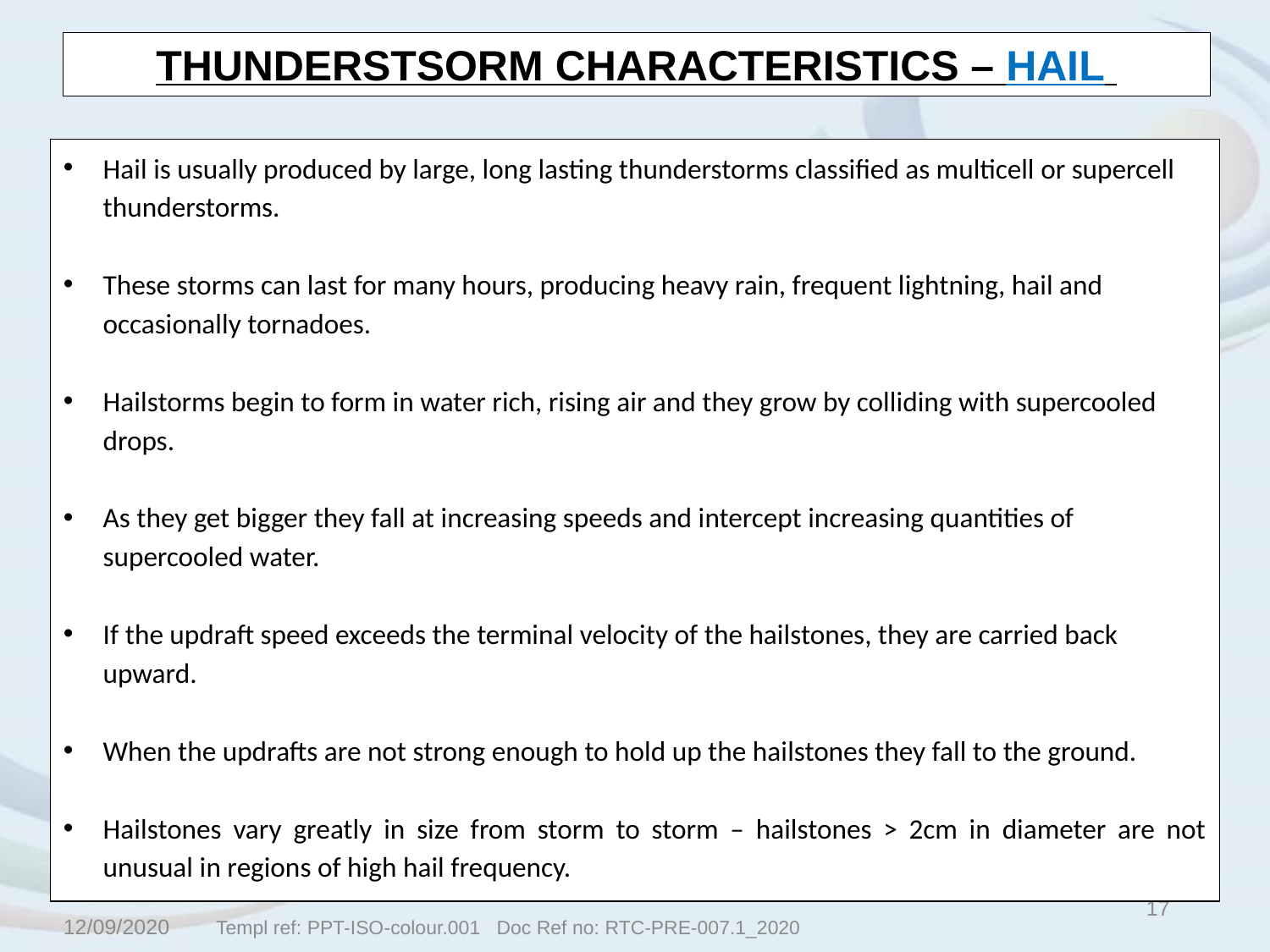

THUNDERSTSORM CHARACTERISTICS – HAIL
Hail is usually produced by large, long lasting thunderstorms classified as multicell or supercell thunderstorms.

These storms can last for many hours, producing heavy rain, frequent lightning, hail and occasionally tornadoes.

Hailstorms begin to form in water rich, rising air and they grow by colliding with supercooled drops.

As they get bigger they fall at increasing speeds and intercept increasing quantities of supercooled water.

If the updraft speed exceeds the terminal velocity of the hailstones, they are carried back upward.

When the updrafts are not strong enough to hold up the hailstones they fall to the ground.

Hailstones vary greatly in size from storm to storm – hailstones > 2cm in diameter are not unusual in regions of high hail frequency.

17
12/09/2020
Templ ref: PPT-ISO-colour.001   Doc Ref no: RTC-PRE-007.1_2020